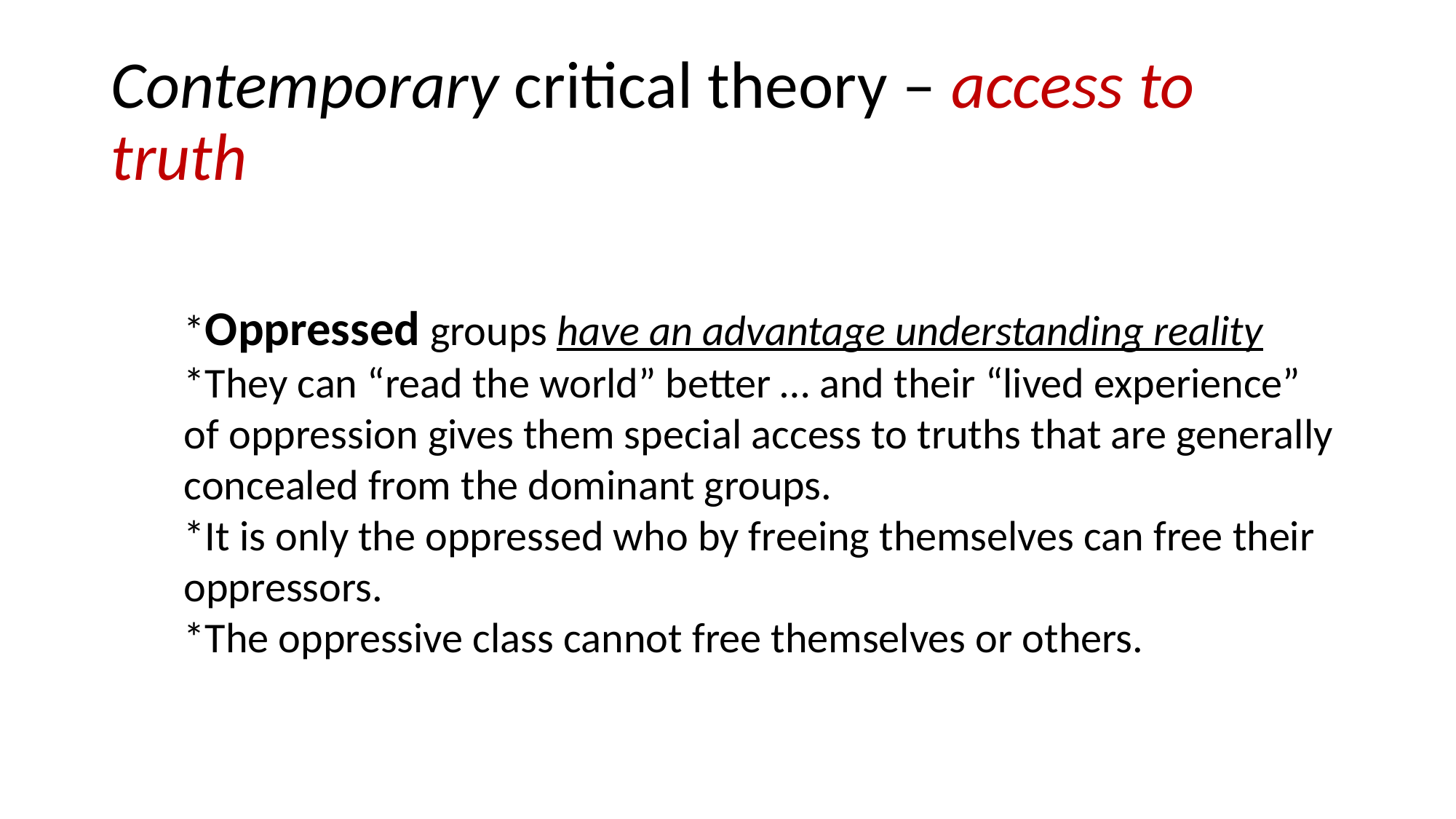

# Contemporary critical theory – access to truth

*Oppressed groups have an advantage understanding reality
*They can “read the world” better … and their “lived experience” of oppression gives them special access to truths that are generally concealed from the dominant groups.
*It is only the oppressed who by freeing themselves can free their oppressors.
*The oppressive class cannot free themselves or others.